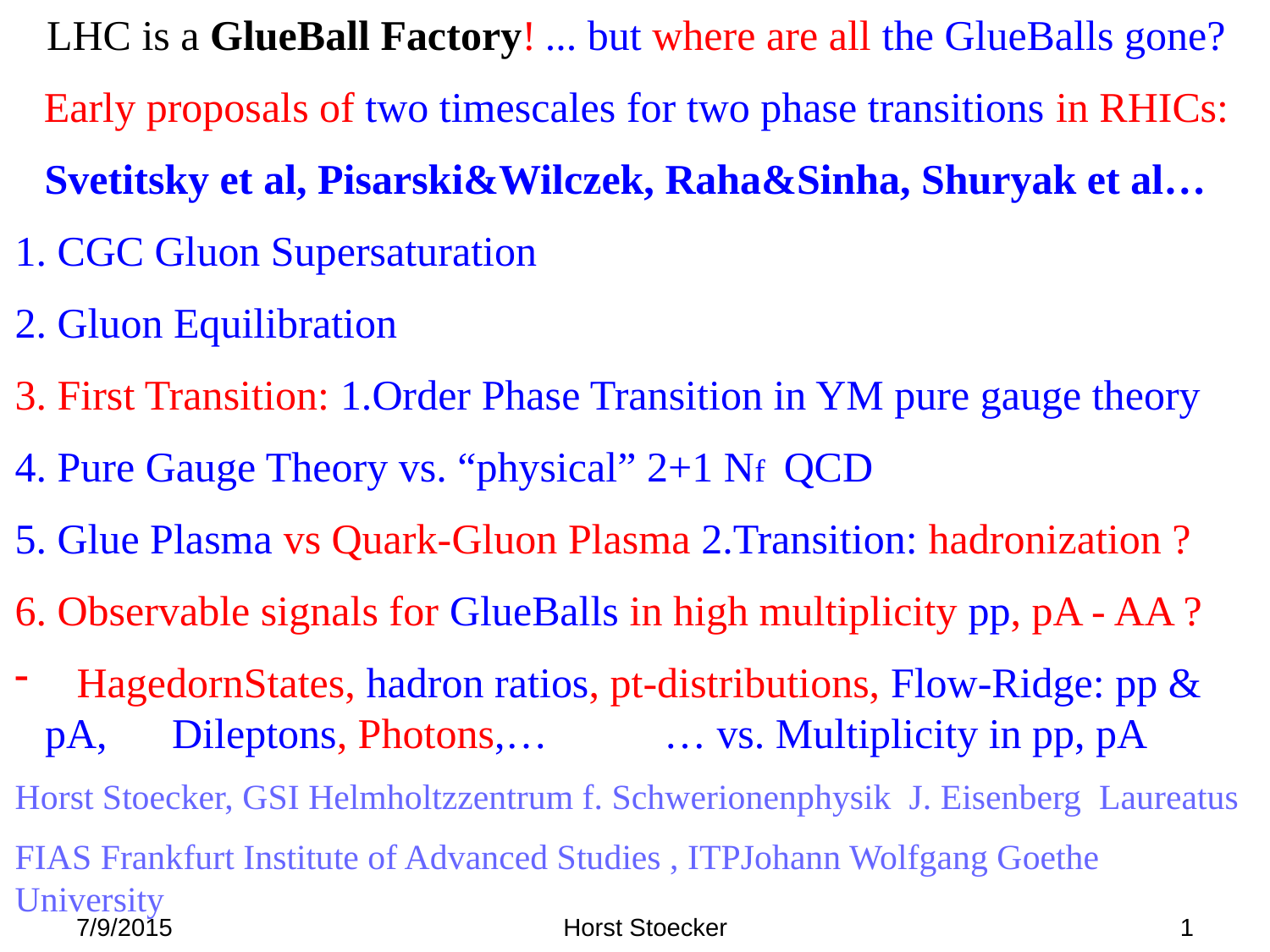

LHC is a GlueBall Factory! ... but where are all the GlueBalls gone?
Early proposals of two timescales for two phase transitions in RHICs:
Svetitsky et al, Pisarski&Wilczek, Raha&Sinha, Shuryak et al…
1. CGC Gluon Supersaturation
2. Gluon Equilibration
3. First Transition: 1.Order Phase Transition in YM pure gauge theory
4. Pure Gauge Theory vs. “physical” 2+1 Nf  QCD
5. Glue Plasma vs Quark-Gluon Plasma 2.Transition: hadronization ?
6. Observable signals for GlueBalls in high multiplicity pp, pA - AA ?
   HagedornStates, hadron ratios, pt-distributions, Flow-Ridge: pp & pA,  	Dileptons, Photons,…           … vs. Multiplicity in pp, pA
Horst Stoecker, GSI Helmholtzzentrum f. Schwerionenphysik  J. Eisenberg  Laureatus
FIAS Frankfurt Institute of Advanced Studies , ITPJohann Wolfgang Goethe University
7/9/2015
Horst Stoecker
 1